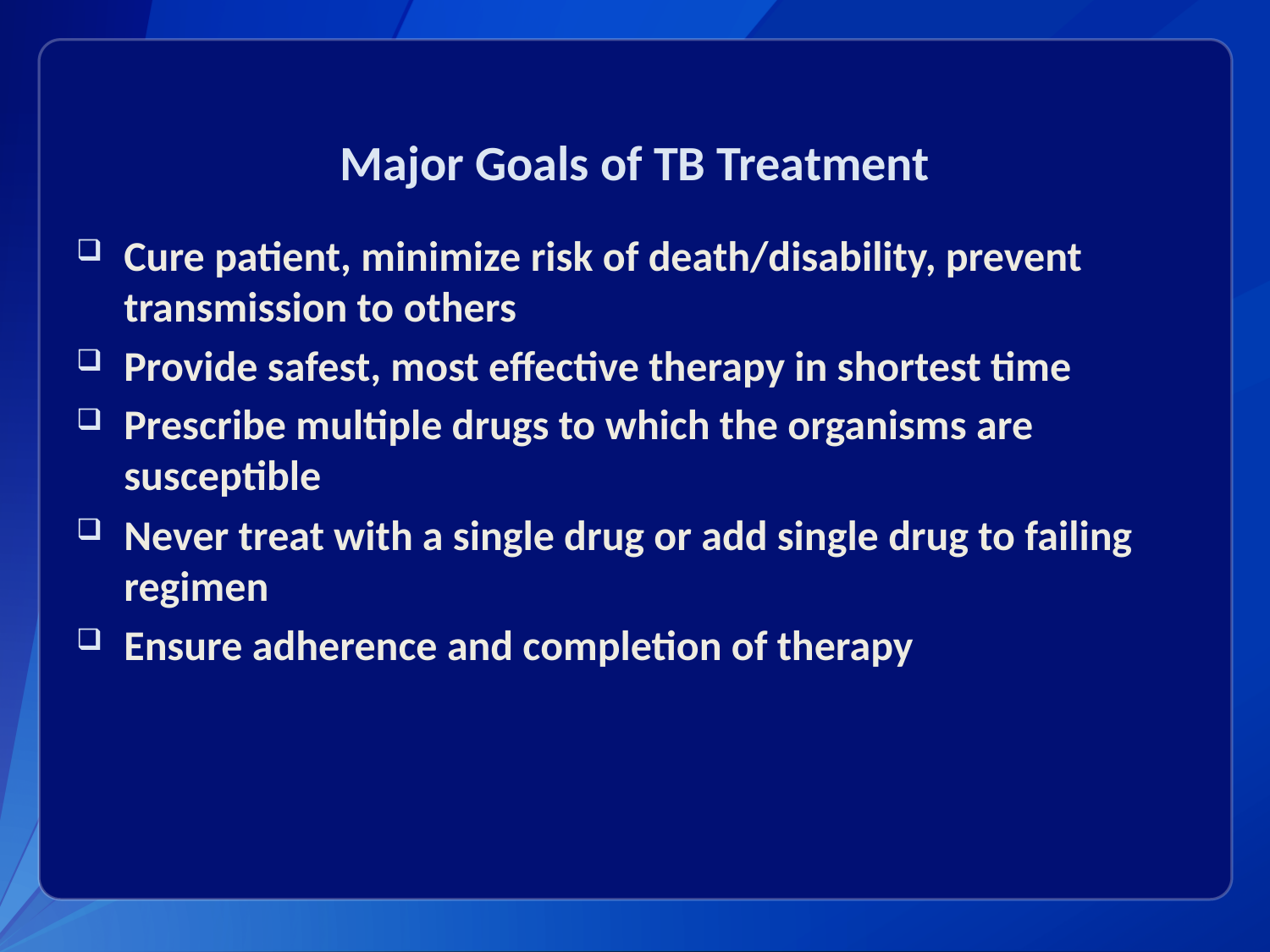

# Major Goals of TB Treatment
Cure patient, minimize risk of death/disability, prevent transmission to others
Provide safest, most effective therapy in shortest time
Prescribe multiple drugs to which the organisms are susceptible
Never treat with a single drug or add single drug to failing regimen
Ensure adherence and completion of therapy